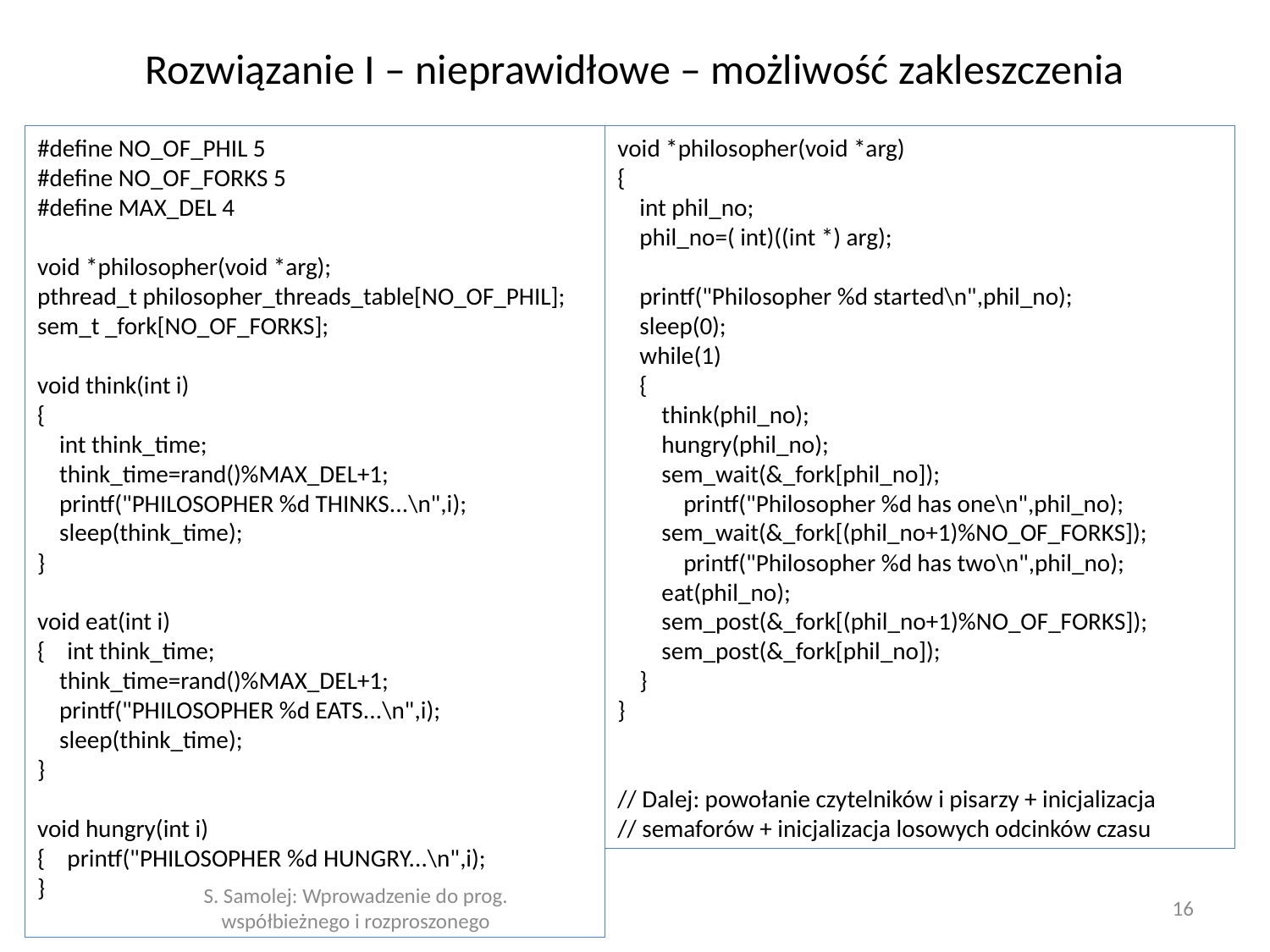

# Rozwiązanie I – nieprawidłowe – możliwość zakleszczenia
#define NO_OF_PHIL 5
#define NO_OF_FORKS 5
#define MAX_DEL 4

void *philosopher(void *arg);
pthread_t philosopher_threads_table[NO_OF_PHIL];
sem_t _fork[NO_OF_FORKS];

void think(int i)
{
    int think_time;
    think_time=rand()%MAX_DEL+1;
    printf("PHILOSOPHER %d THINKS...\n",i);
    sleep(think_time);
}

void eat(int i)
{    int think_time;
    think_time=rand()%MAX_DEL+1;
    printf("PHILOSOPHER %d EATS...\n",i);
    sleep(think_time);
}

void hungry(int i)
{    printf("PHILOSOPHER %d HUNGRY...\n",i);
}

void *philosopher(void *arg)
{
    int phil_no;
    phil_no=( int)((int *) arg);

    printf("Philosopher %d started\n",phil_no);
    sleep(0);
    while(1)
    {
        think(phil_no);
        hungry(phil_no);
        sem_wait(&_fork[phil_no]);
            printf("Philosopher %d has one\n",phil_no);
        sem_wait(&_fork[(phil_no+1)%NO_OF_FORKS]);
            printf("Philosopher %d has two\n",phil_no);
        eat(phil_no);
        sem_post(&_fork[(phil_no+1)%NO_OF_FORKS]);
        sem_post(&_fork[phil_no]);
    }
}

// Dalej: powołanie czytelników i pisarzy + inicjalizacja
// semaforów + inicjalizacja losowych odcinków czasu
S. Samolej: Wprowadzenie do prog. współbieżnego i rozproszonego
16